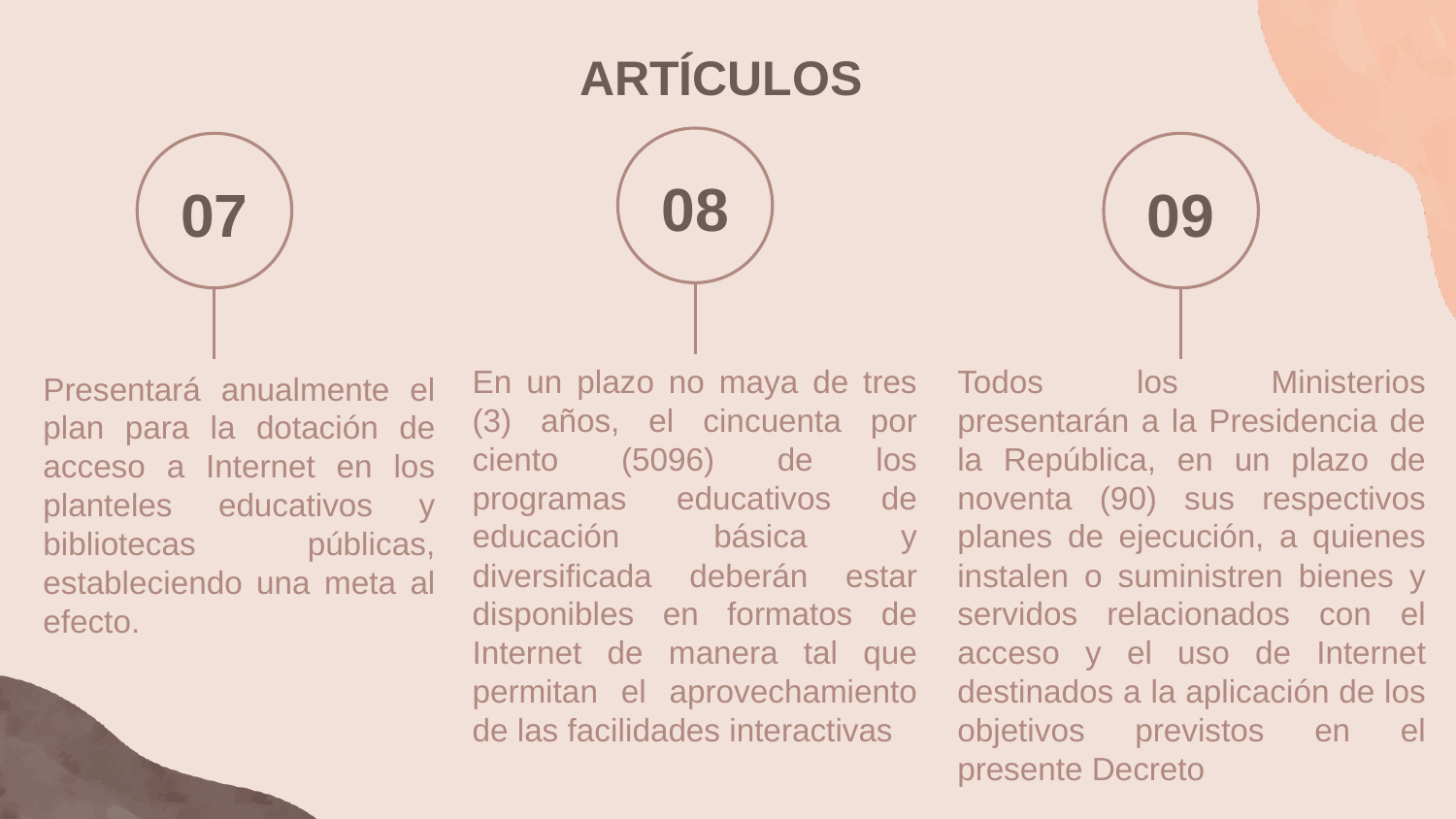

ARTÍCULOS

08
07
09
En un plazo no maya de tres (3) años, el cincuenta por ciento (5096) de los programas educativos de educación básica y diversificada deberán estar disponibles en formatos de Internet de manera tal que permitan el aprovechamiento de las facilidades interactivas
Todos los Ministerios presentarán a la Presidencia de la República, en un plazo de noventa (90) sus respectivos planes de ejecución, a quienes instalen o suministren bienes y servidos relacionados con el acceso y el uso de Internet destinados a la aplicación de los objetivos previstos en el presente Decreto
Presentará anualmente el plan para la dotación de acceso a Internet en los planteles educativos y bibliotecas públicas, estableciendo una meta al efecto.